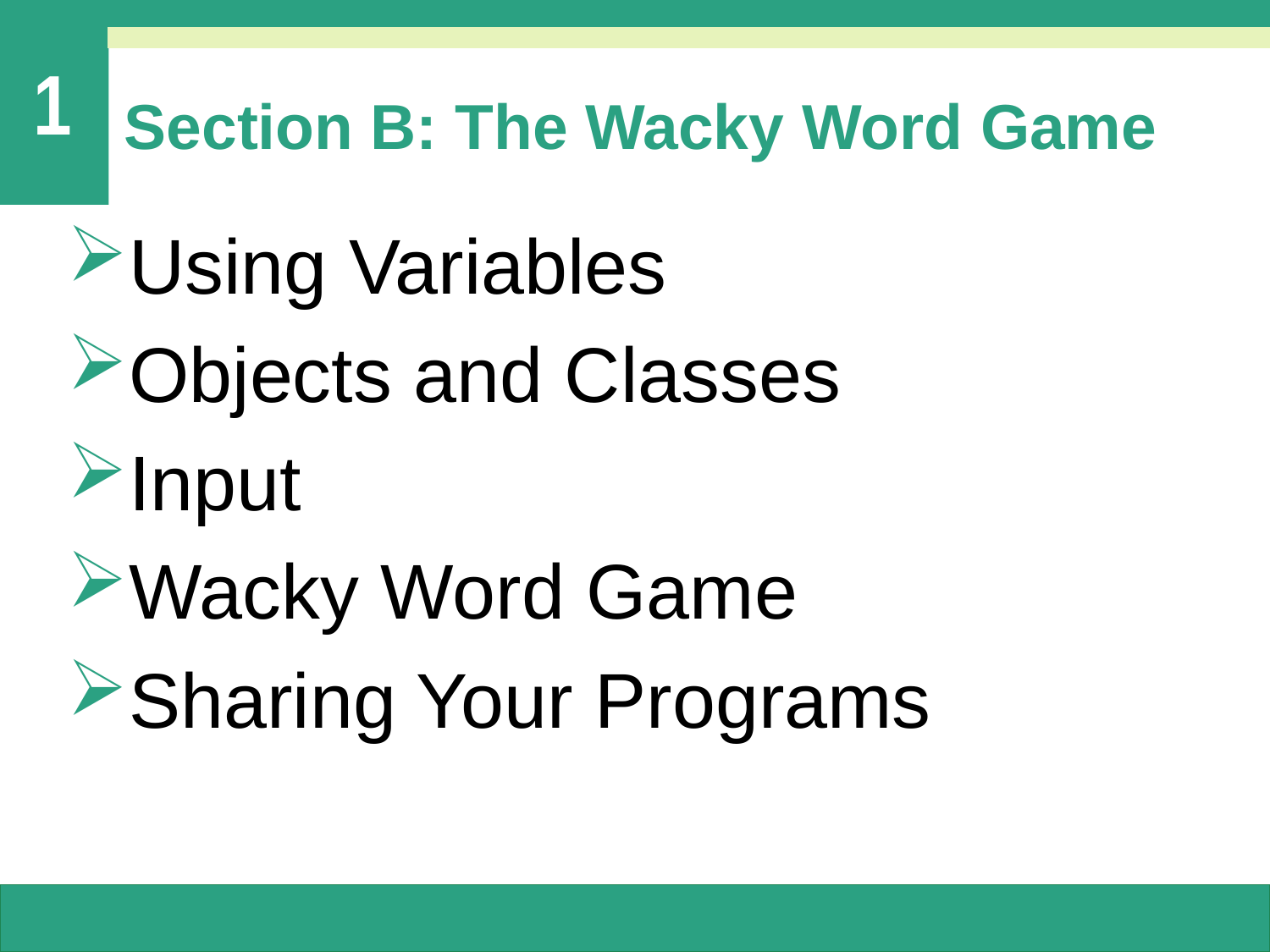

# Section B: The Wacky Word Game
Using Variables
Objects and Classes
Input
Wacky Word Game
Sharing Your Programs